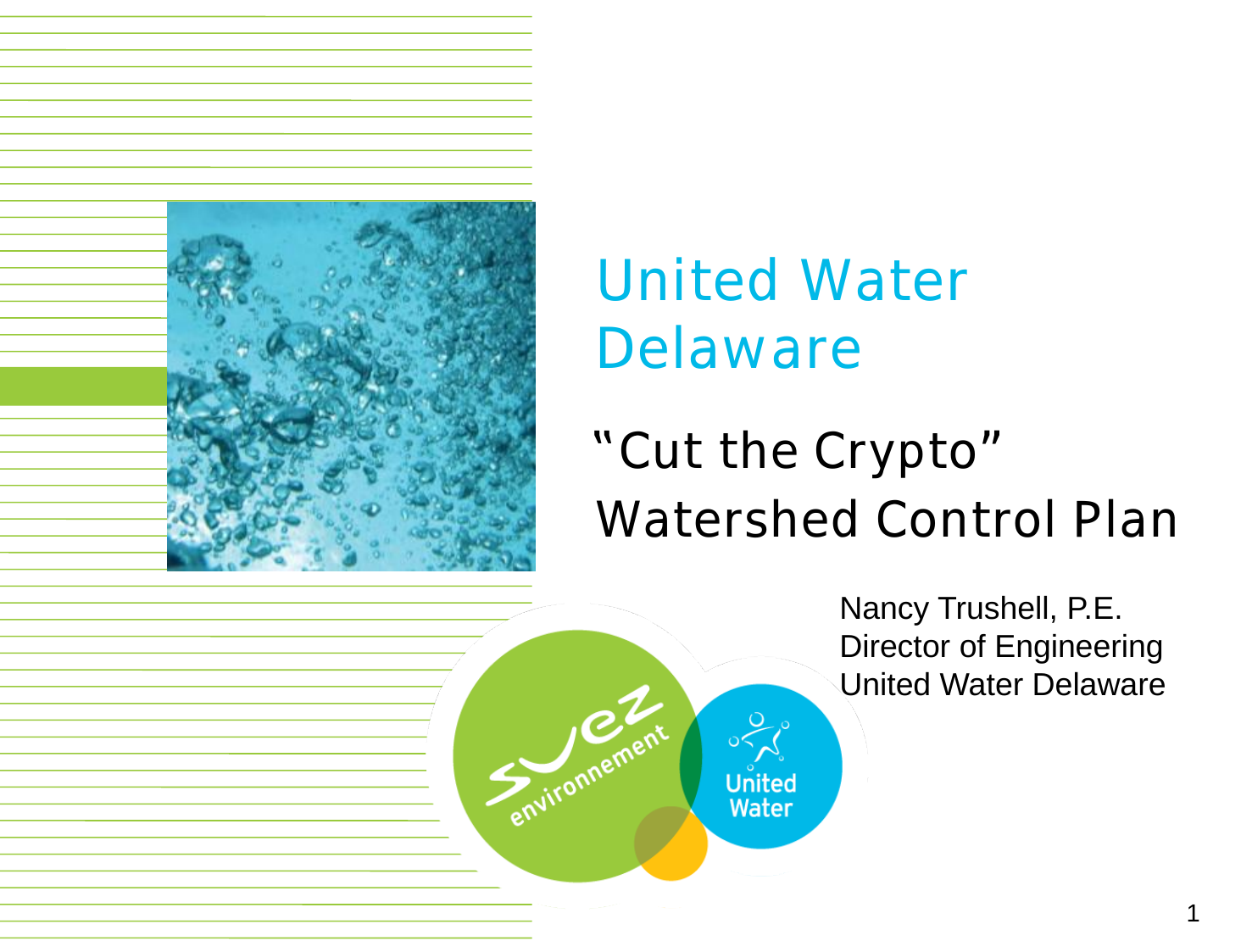

# United Water Delaware
“Cut the Crypto”
Watershed Control Plan
Nancy Trushell, P.E.
Director of Engineering
United Water Delaware
1